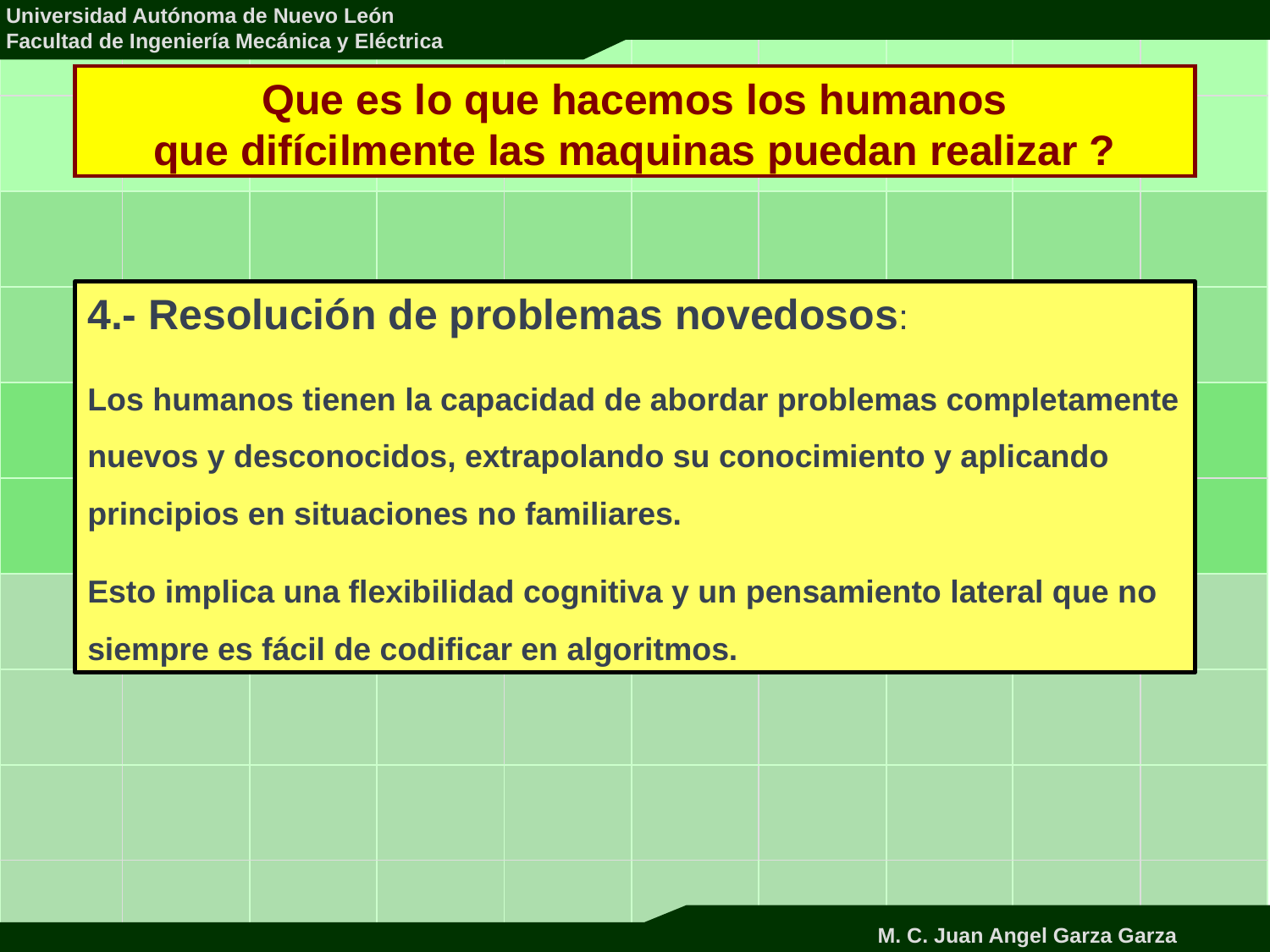

Que es lo que hacemos los humanos
que difícilmente las maquinas puedan realizar ?
4.- Resolución de problemas novedosos:
Los humanos tienen la capacidad de abordar problemas completamente nuevos y desconocidos, extrapolando su conocimiento y aplicando principios en situaciones no familiares.
Esto implica una flexibilidad cognitiva y un pensamiento lateral que no siempre es fácil de codificar en algoritmos.